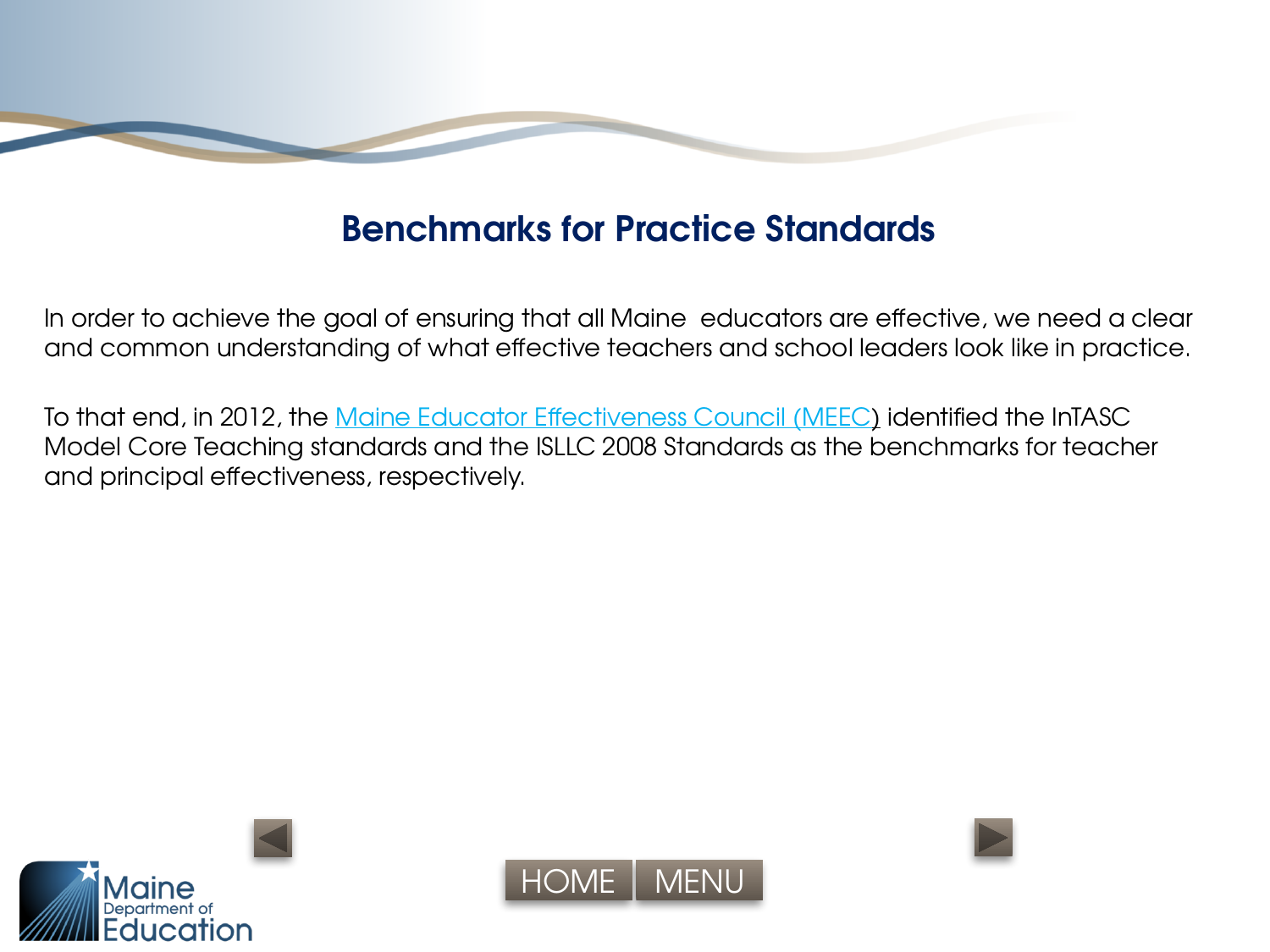

# Benchmarks for Practice Standards
In order to achieve the goal of ensuring that all Maine  educators are effective, we need a clear and common understanding of what effective teachers and school leaders look like in practice.

To that end, in 2012, the Maine Educator Effectiveness Council (MEEC) identified the InTASC Model Core Teaching standards and the ISLLC 2008 Standards as the benchmarks for teacher and principal effectiveness, respectively.